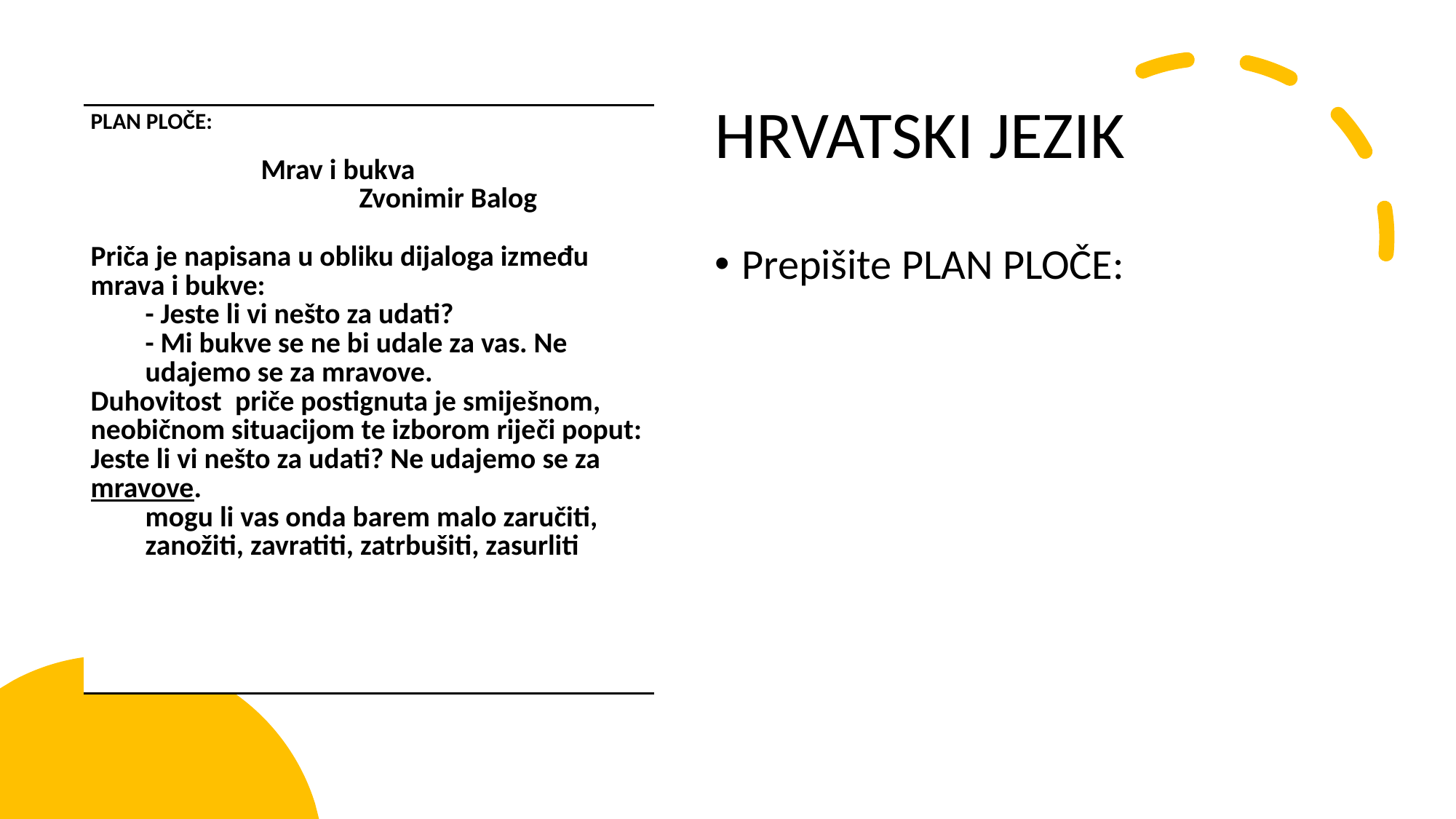

# HRVATSKI JEZIK

| PLAN PLOČE: Mrav i bukva Zvonimir Balog   Priča je napisana u obliku dijaloga između mrava i bukve: - Jeste li vi nešto za udati? - Mi bukve se ne bi udale za vas. Ne udajemo se za mravove. Duhovitost priče postignuta je smiješnom, neobičnom situacijom te izborom riječi poput: Jeste li vi nešto za udati? Ne udajemo se za mravove. mogu li vas onda barem malo zaručiti, zanožiti, zavratiti, zatrbušiti, zasurliti |
| --- |
Prepišite PLAN PLOČE: